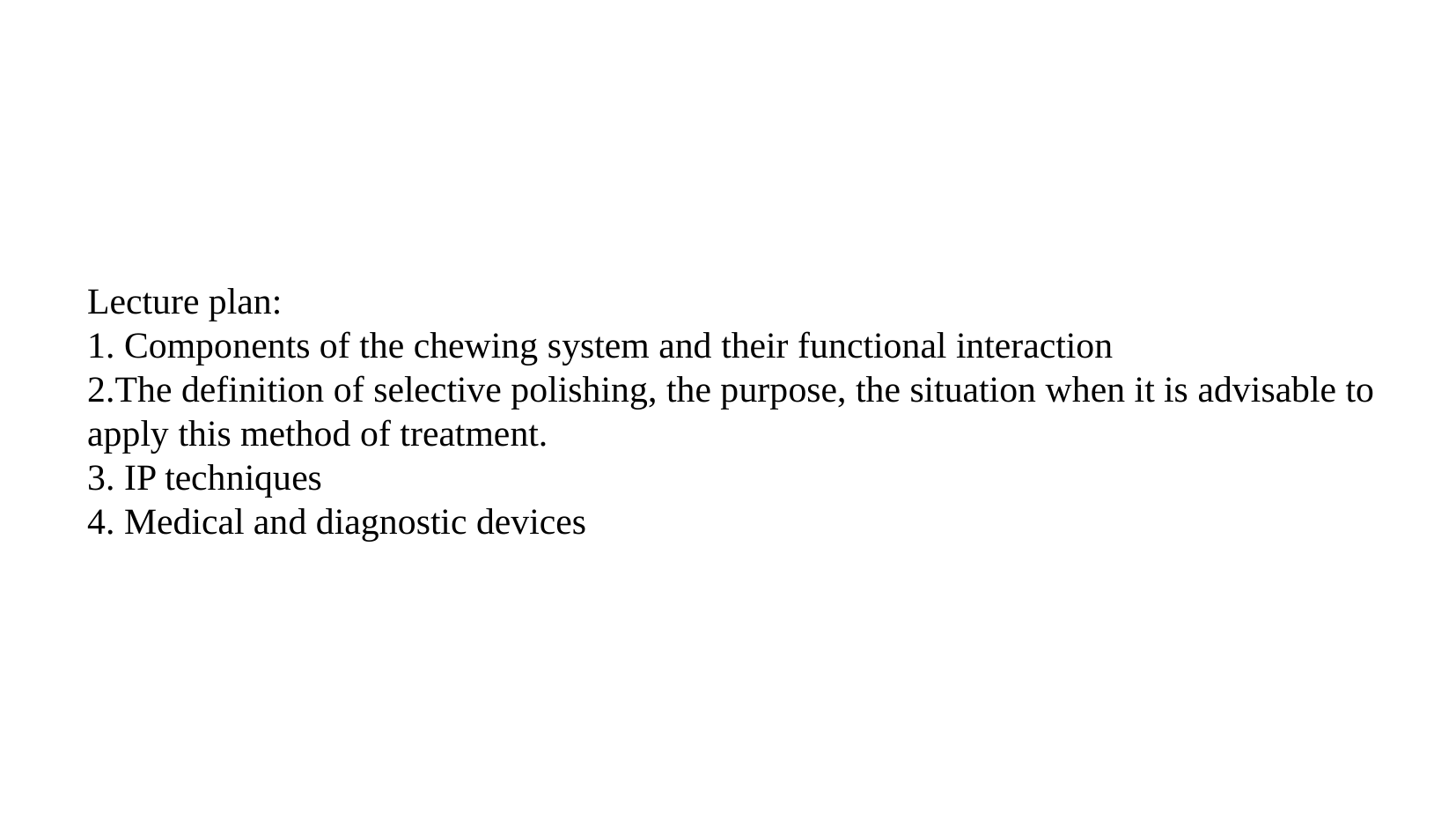

# Lecture plan: 1. Components of the chewing system and their functional interaction 2.The definition of selective polishing, the purpose, the situation when it is advisable to apply this method of treatment. 3. IP techniques 4. Medical and diagnostic devices